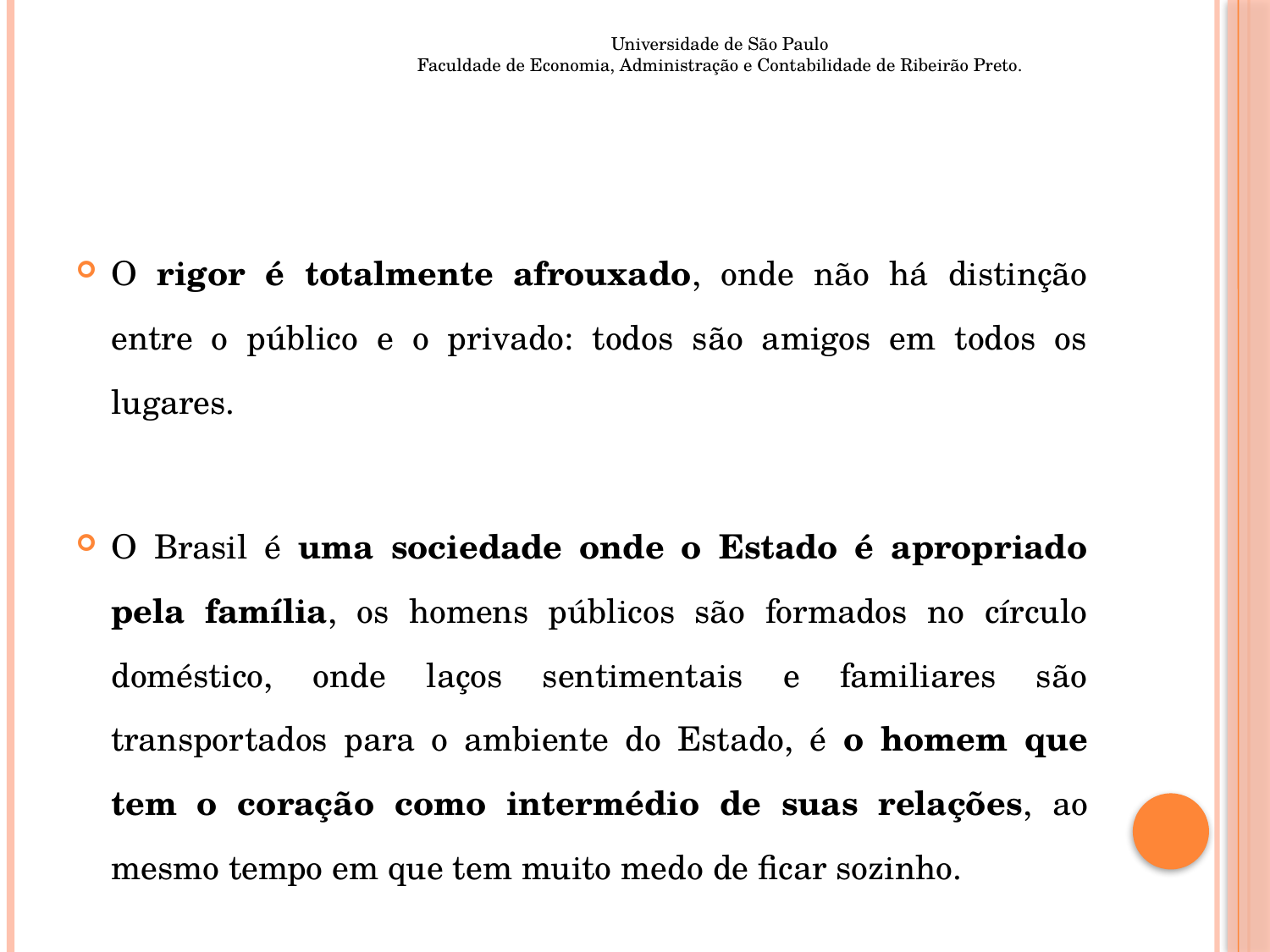

Universidade de São Paulo
Faculdade de Economia, Administração e Contabilidade de Ribeirão Preto.
#
O rigor é totalmente afrouxado, onde não há distinção entre o público e o privado: todos são amigos em todos os lugares.

O Brasil é uma sociedade onde o Estado é apropriado pela família, os homens públicos são formados no círculo doméstico, onde laços sentimentais e familiares são transportados para o ambiente do Estado, é o homem que tem o coração como intermédio de suas relações, ao mesmo tempo em que tem muito medo de ficar sozinho.